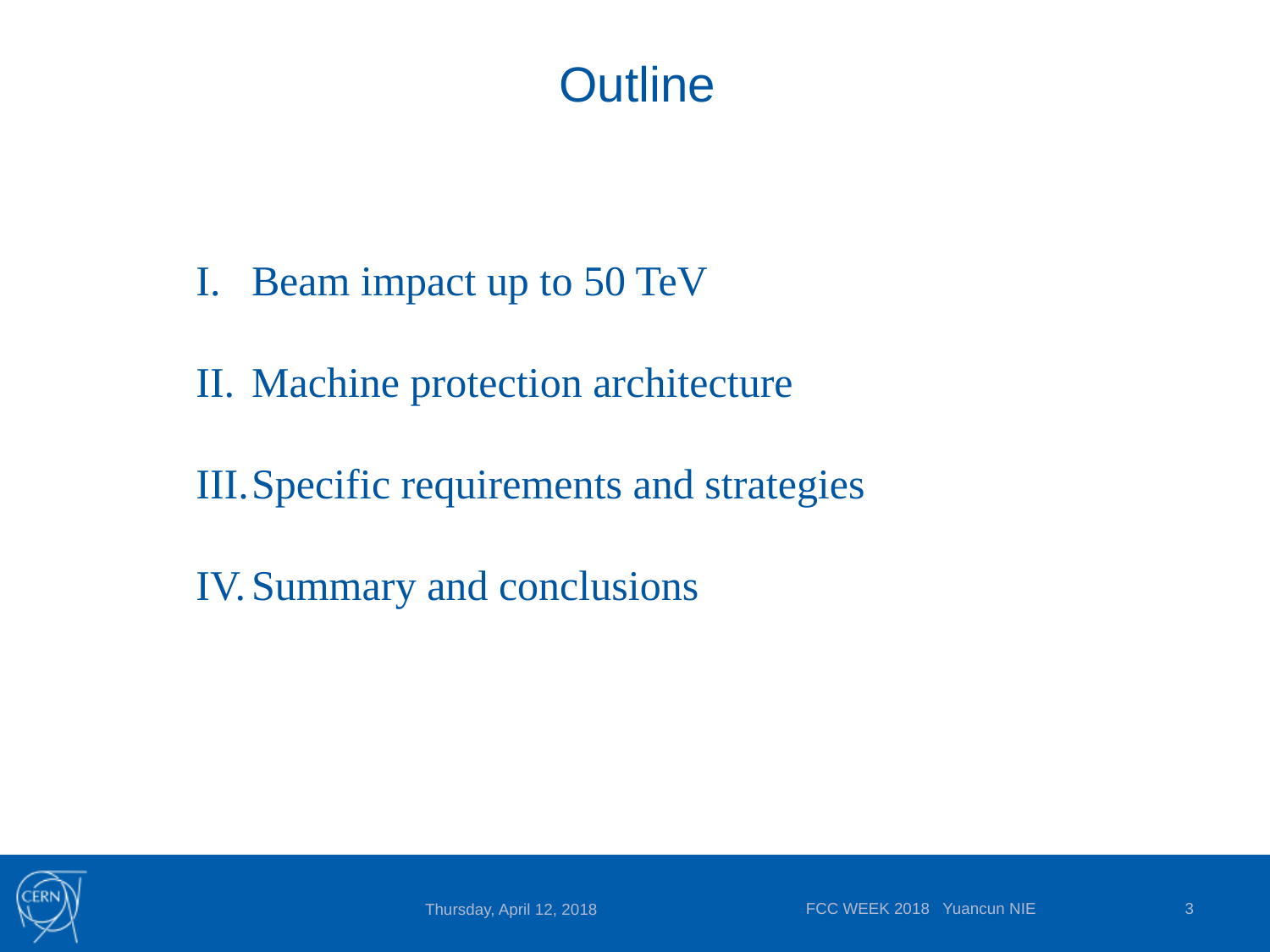

# Outline
Beam impact up to 50 TeV
Machine protection architecture
Specific requirements and strategies
Summary and conclusions
FCC WEEK 2018   Yuancun NIE
3
Thursday, April 12, 2018